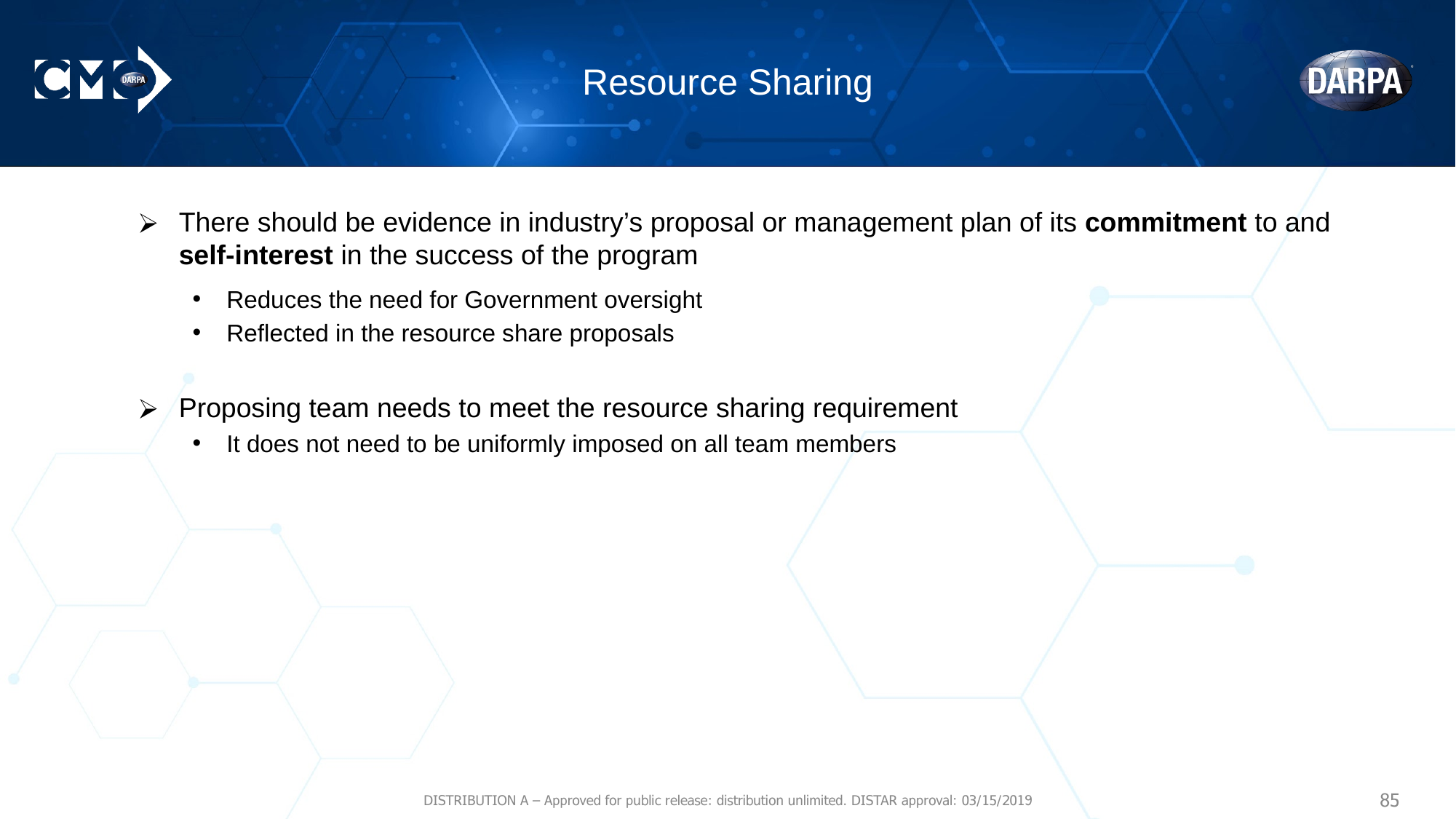

# Resource Sharing
There should be evidence in industry’s proposal or management plan of its commitment to and self-interest in the success of the program
Reduces the need for Government oversight
Reflected in the resource share proposals

Proposing team needs to meet the resource sharing requirement
It does not need to be uniformly imposed on all team members
DISTRIBUTION A – Approved for public release: distribution unlimited. DISTAR approval: 03/15/2019
85